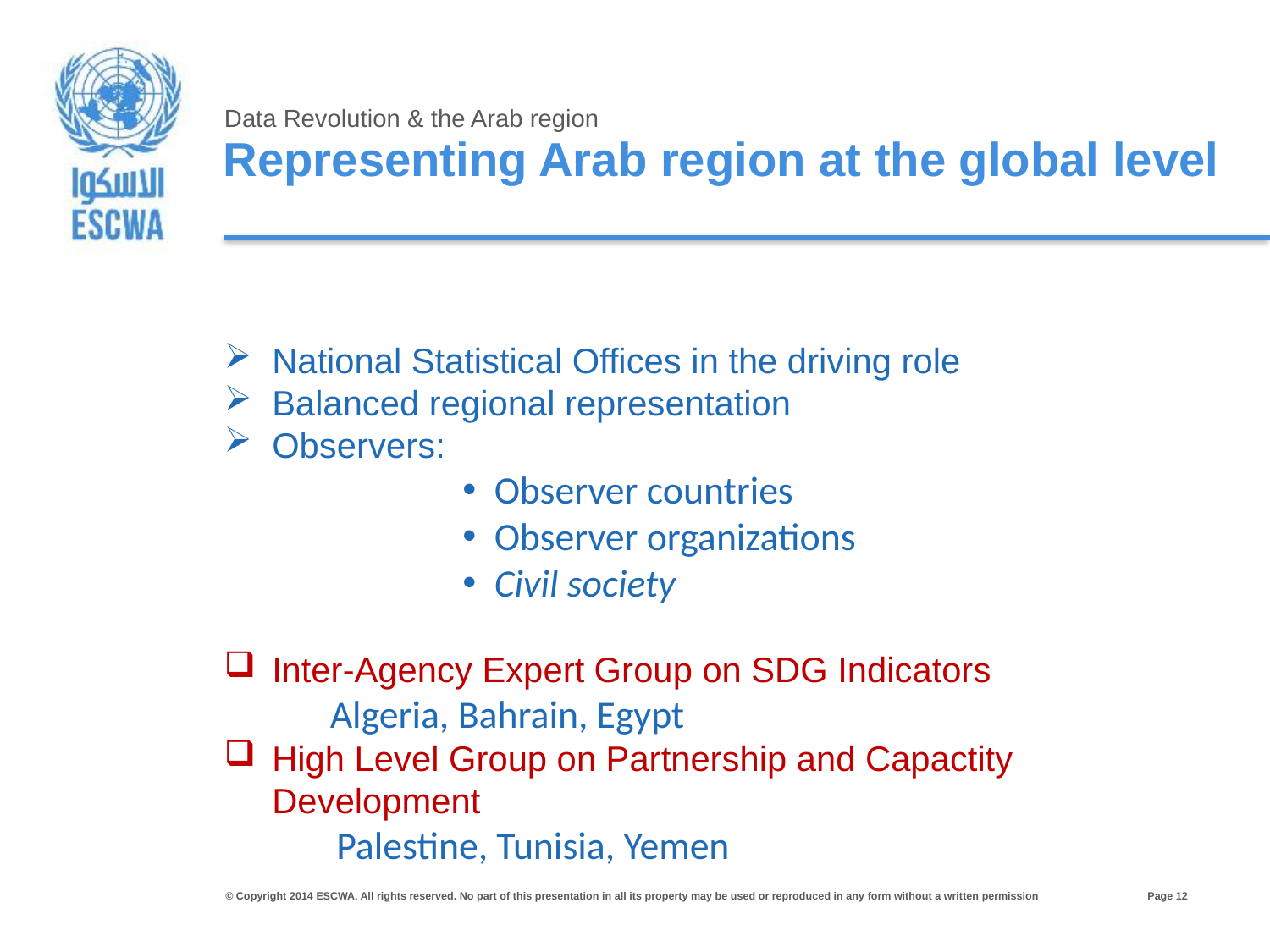

Data Revolution & the Arab region

Representing Arab region at the global level
National Statistical Offices in the driving role
Balanced regional representation
Observers:
Observer countries
Observer organizations
Civil society

Inter-Agency Expert Group on SDG Indicators
Algeria, Bahrain, Egypt
High Level Group on Partnership and Capactity Development
Palestine, Tunisia, Yemen